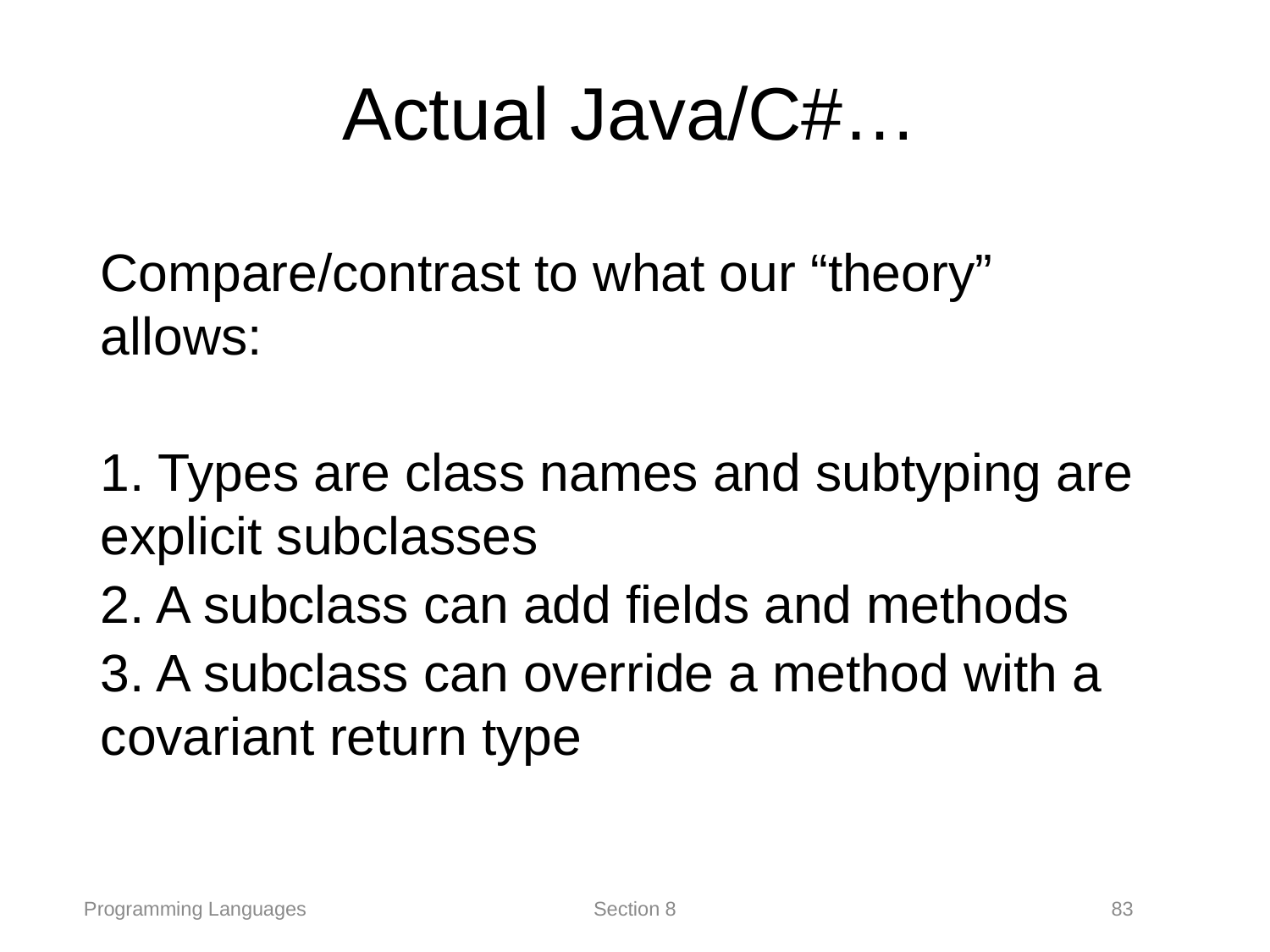

# Actual Java/C#…
Compare/contrast to what our “theory” allows:

1. Types are class names and subtyping are explicit subclasses
2. A subclass can add fields and methods
3. A subclass can override a method with a covariant return type